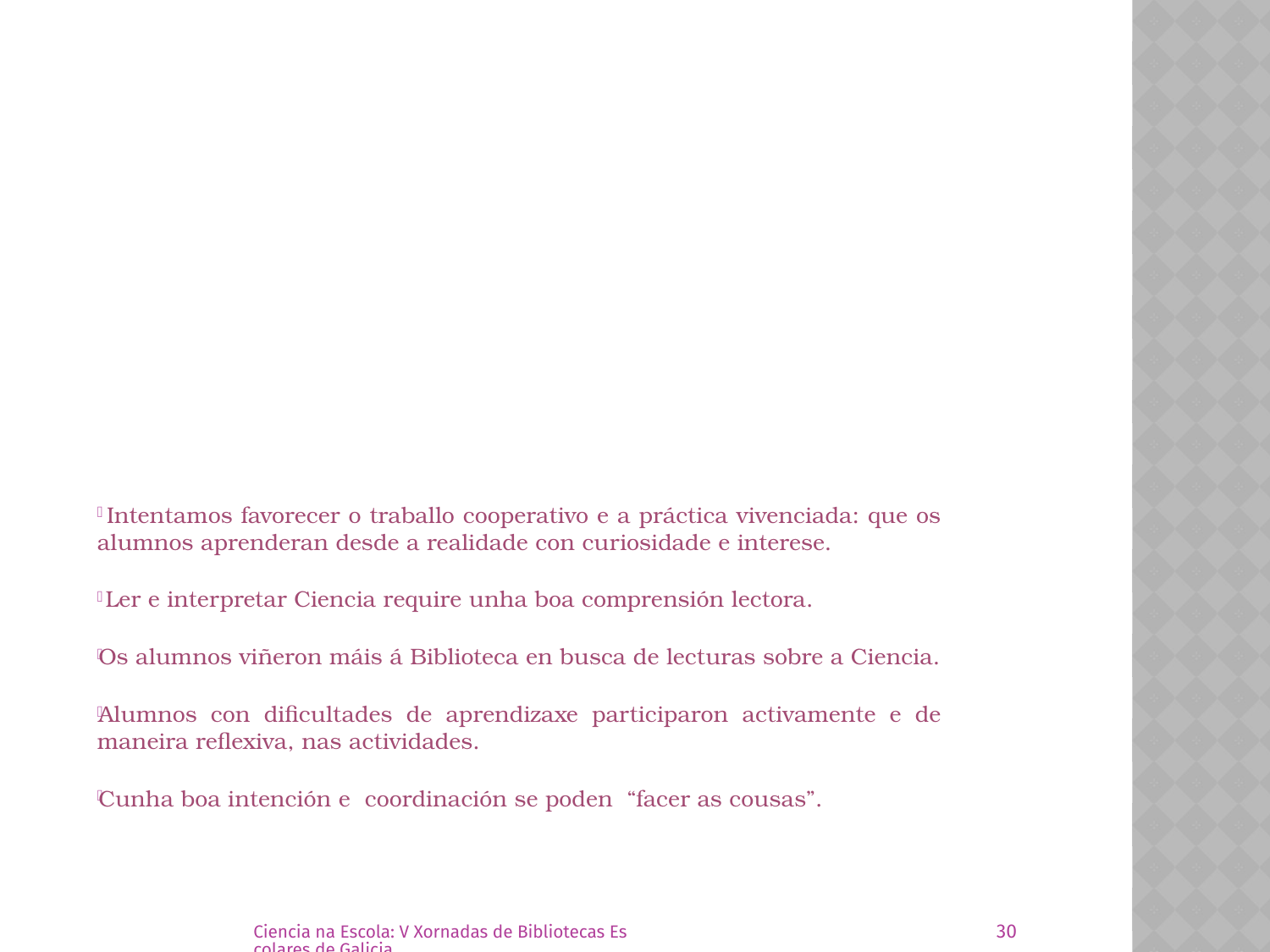

#

 Intentamos favorecer o traballo cooperativo e a práctica vivenciada: que os alumnos aprenderan desde a realidade con curiosidade e interese.

 Ler e interpretar Ciencia require unha boa comprensión lectora.

Os alumnos viñeron máis á Biblioteca en busca de lecturas sobre a Ciencia.

Alumnos con dificultades de aprendizaxe participaron activamente e de maneira reflexiva, nas actividades.

Cunha boa intención e  coordinación se poden  “facer as cousas”.

30
Ciencia na Escola: V Xornadas de Bibliotecas Escolares de Galicia